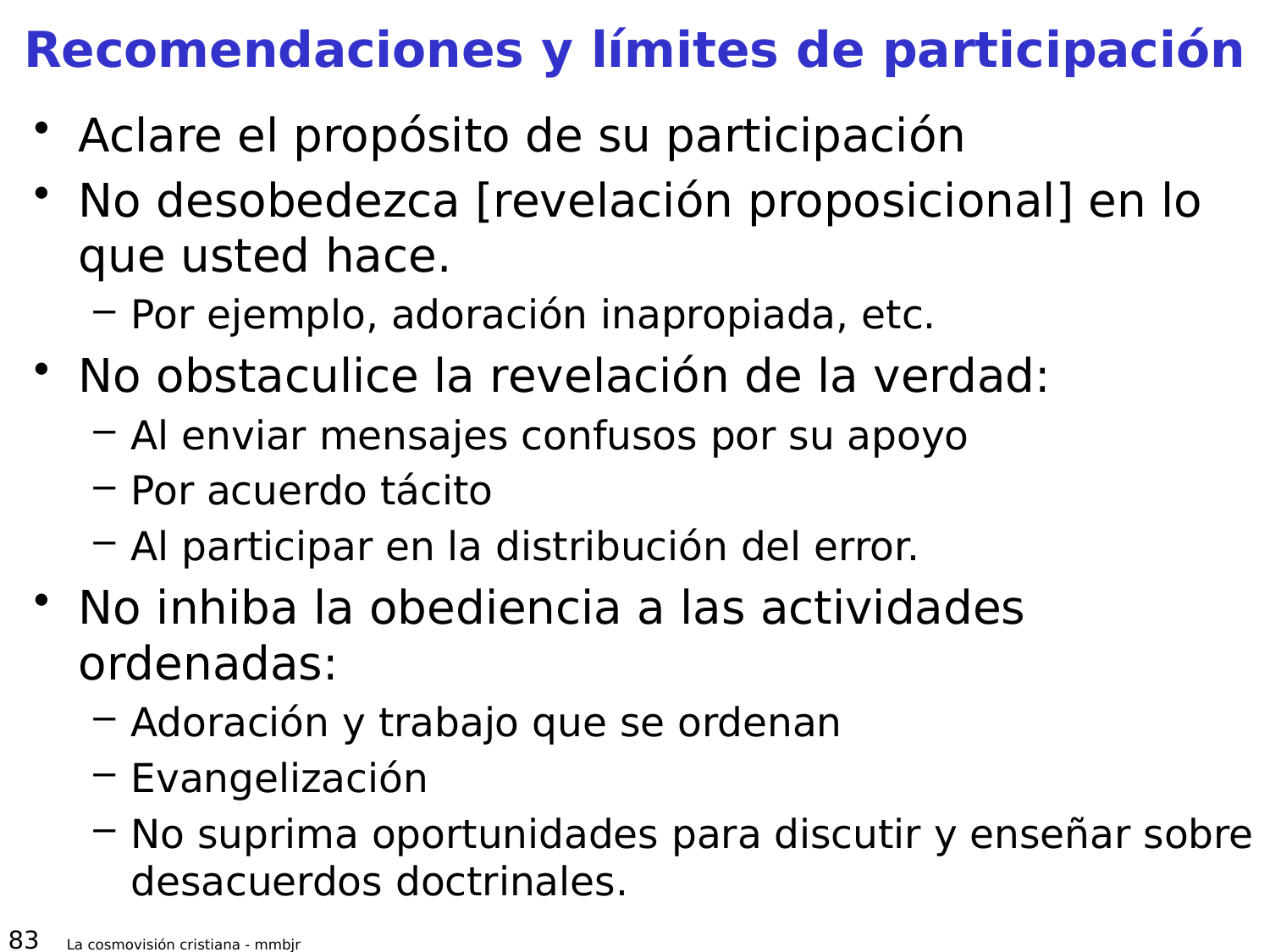

# Recomendaciones y límites de participación
Aclare el propósito de su participación
No desobedezca [revelación proposicional] en lo que usted hace.
Por ejemplo, adoración inapropiada, etc.
No obstaculice la revelación de la verdad:
Al enviar mensajes confusos por su apoyo
Por acuerdo tácito
Al participar en la distribución del error.
No inhiba la obediencia a las actividades ordenadas:
Adoración y trabajo que se ordenan
Evangelización
No suprima oportunidades para discutir y enseñar sobre desacuerdos doctrinales.

83
La cosmovisión cristiana - mmbjr